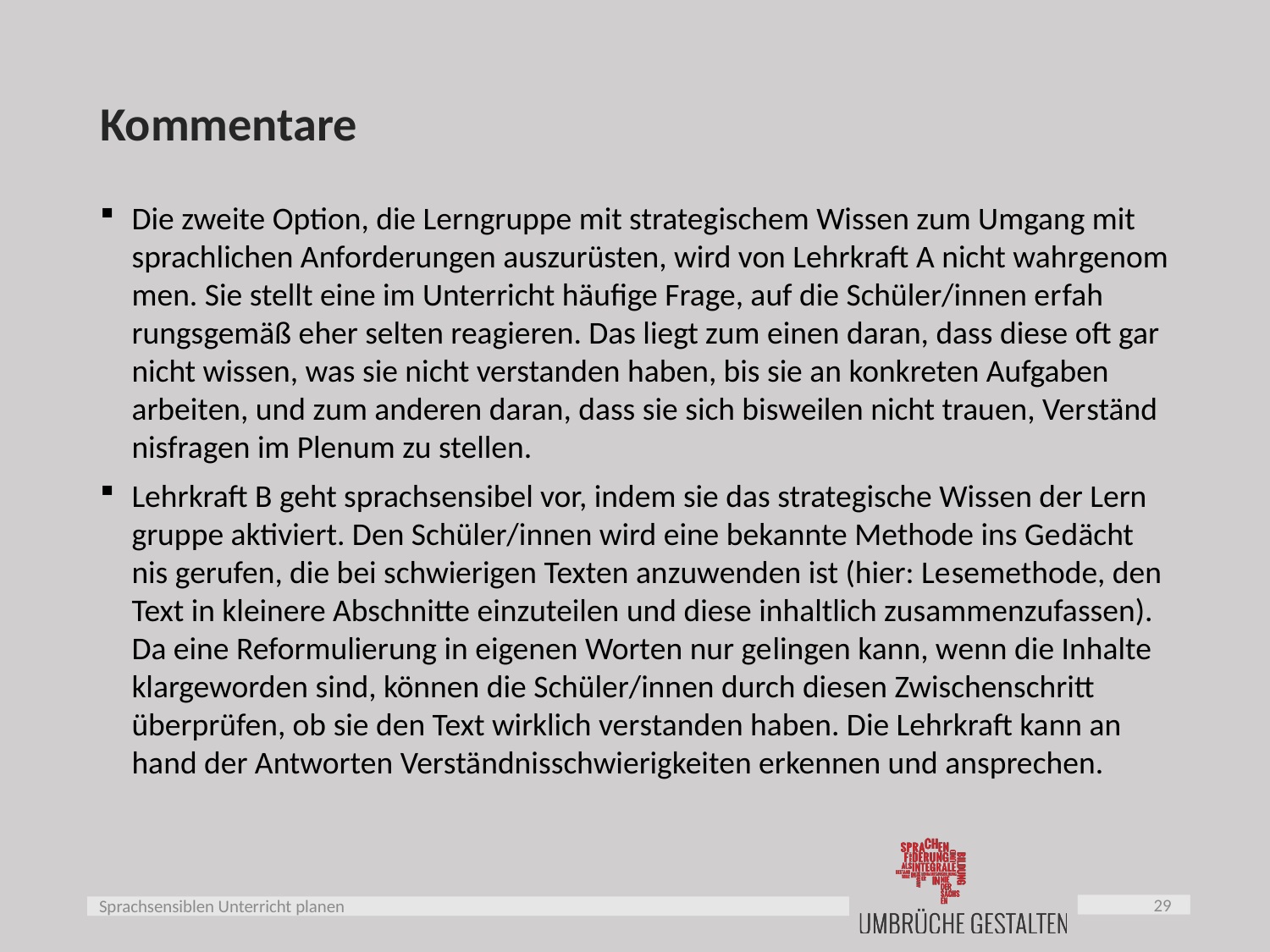

# Kommentare
Die zweite Option, die Lerngruppe mit strategischem Wissen zum Umgang mit sprachlichen Anforderungen auszurüsten, wird von Lehrkraft A nicht wahr­ge­nom­men. Sie stellt eine im Unterricht häufige Frage, auf die Schüler/innen er­fah­rungs­ge­mäß eher selten reagieren. Das liegt zum einen daran, dass diese oft gar nicht wissen, was sie nicht verstanden haben, bis sie an konkreten Aufgaben arbeiten, und zum anderen daran, dass sie sich bisweilen nicht trauen, Ver­ständ­nis­fra­gen im Plenum zu stellen.
Lehrkraft B geht sprachsensibel vor, indem sie das strategische Wissen der Lern­grup­pe aktiviert. Den Schüler/innen wird eine bekannte Methode ins Ge­dächt­nis gerufen, die bei schwierigen Texten anzuwenden ist (hier: Le­se­me­tho­de, den Text in kleinere Abschnitte einzuteilen und diese inhaltlich zusammenzufassen). Da eine Reformulierung in eigenen Worten nur ge­lin­gen kann, wenn die Inhalte klargeworden sind, können die Schüler/innen durch diesen Zwischenschritt überprüfen, ob sie den Text wirklich ver­stan­den haben. Die Lehrkraft kann an­hand der Antworten Ver­ständ­nis­schwie­rig­kei­ten erkennen und ansprechen.
29
Sprachsensiblen Unterricht planen